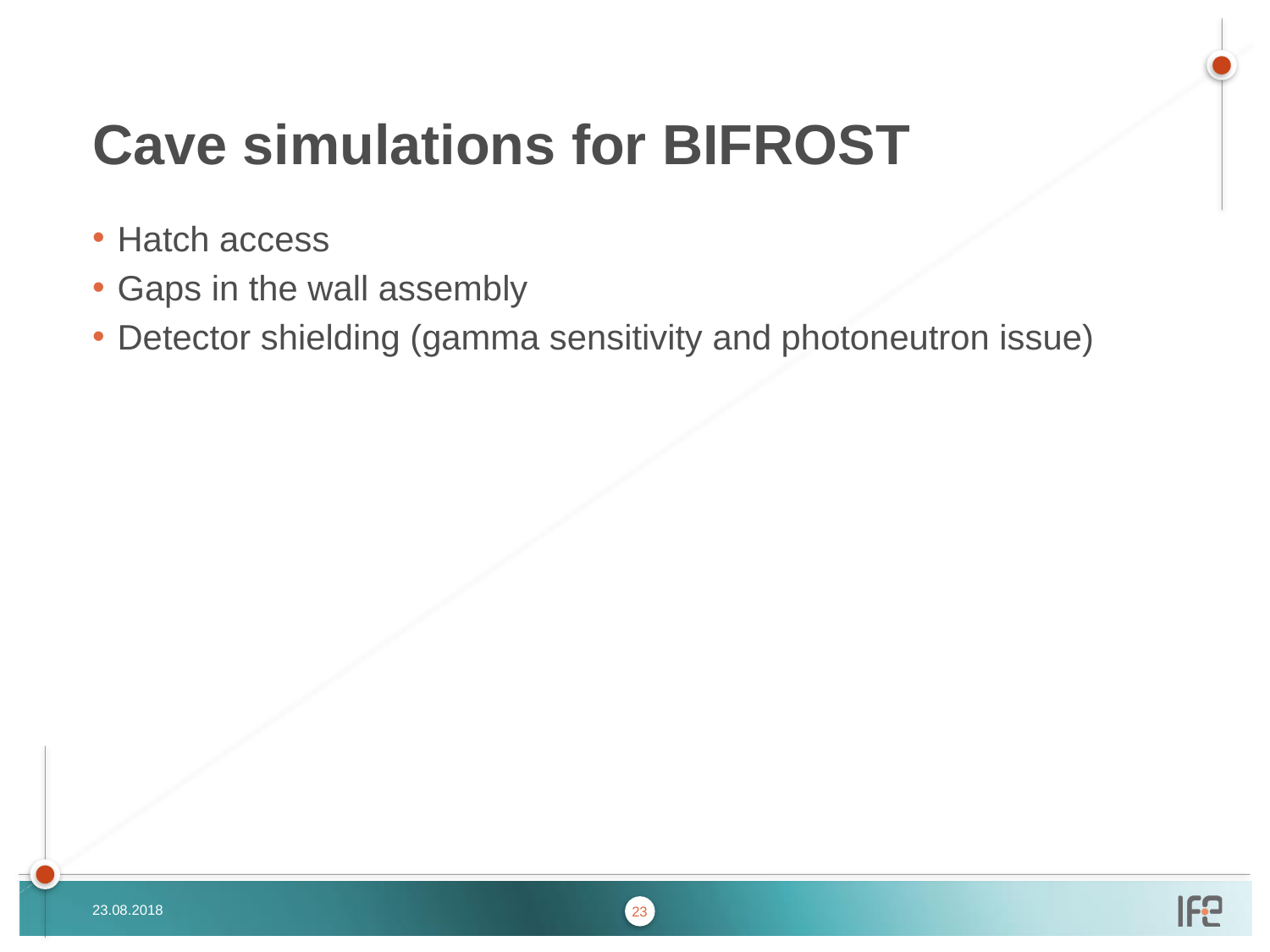

# Cave simulations for BIFROST
Hatch access
Gaps in the wall assembly
Detector shielding (gamma sensitivity and photoneutron issue)
23.08.2018
23